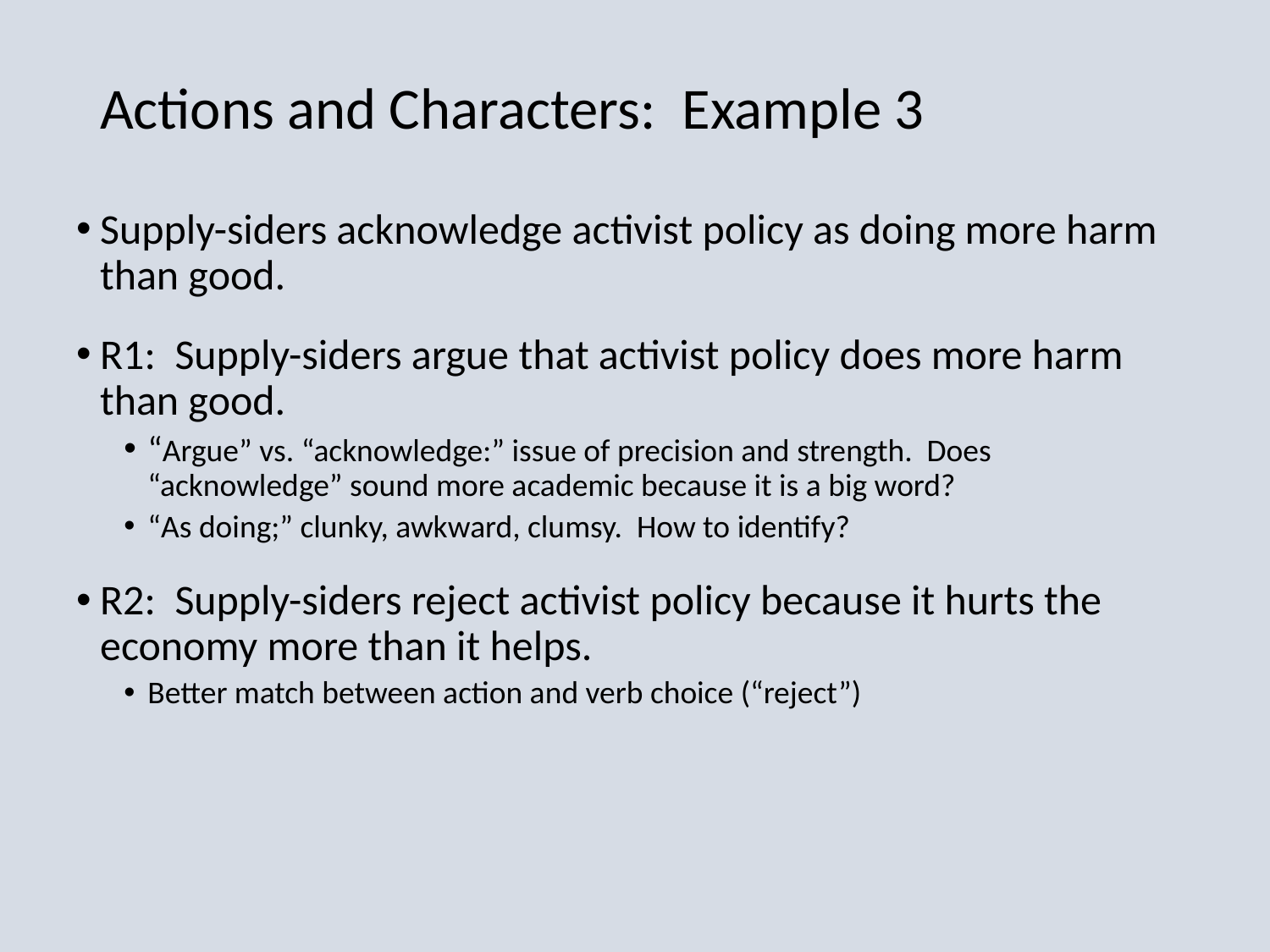

# Actions and Characters:  Example 3
Supply-siders acknowledge activist policy as doing more harm than good.
R1:  Supply-siders argue that activist policy does more harm than good.
“Argue” vs. “acknowledge:” issue of precision and strength.  Does “acknowledge” sound more academic because it is a big word?
“As doing;” clunky, awkward, clumsy.  How to identify?
R2:  Supply-siders reject activist policy because it hurts the economy more than it helps.
Better match between action and verb choice (“reject”)